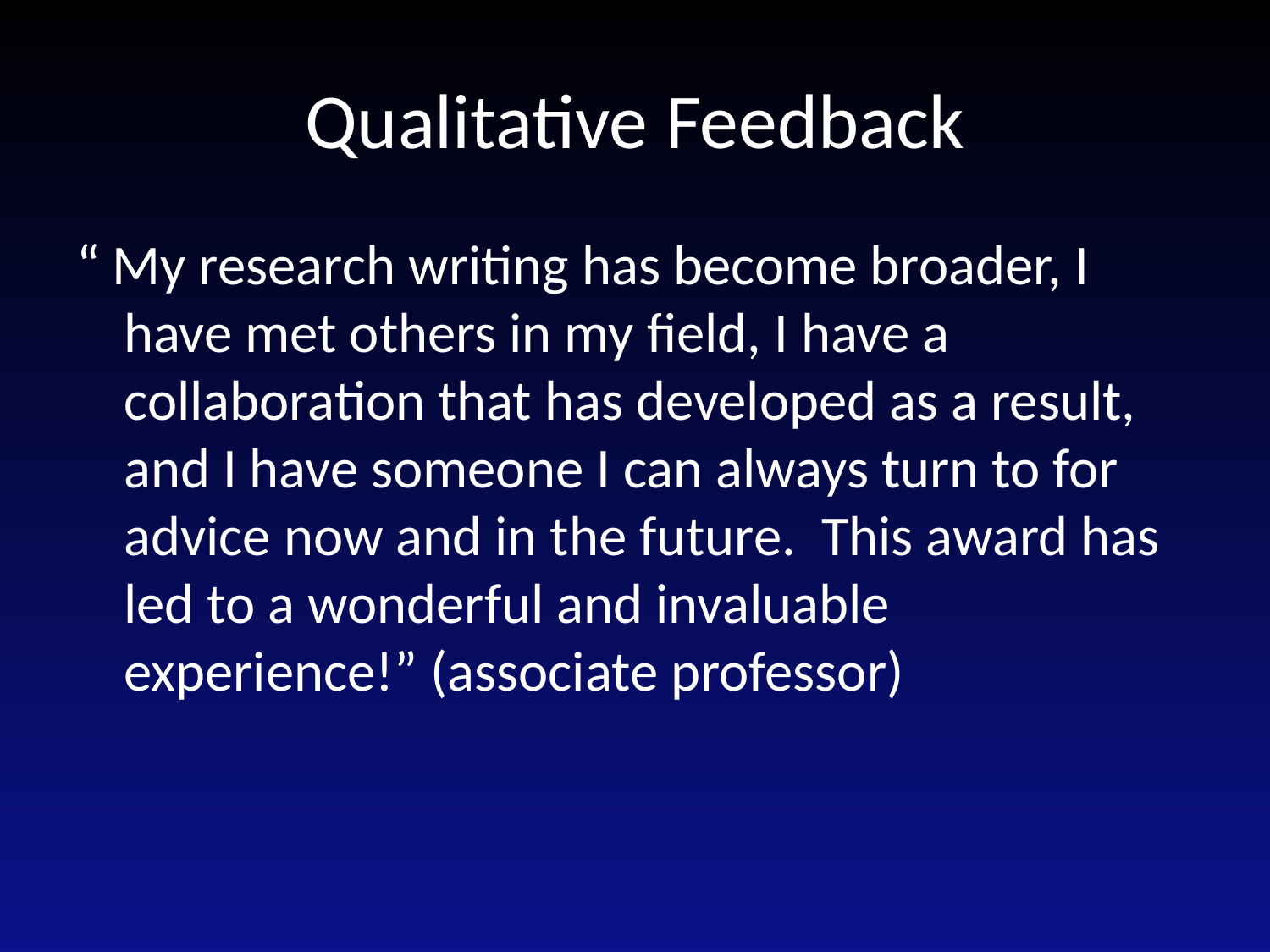

# Qualitative Feedback
“ My research writing has become broader, I have met others in my field, I have a collaboration that has developed as a result, and I have someone I can always turn to for advice now and in the future.  This award has led to a wonderful and invaluable experience!” (associate professor)